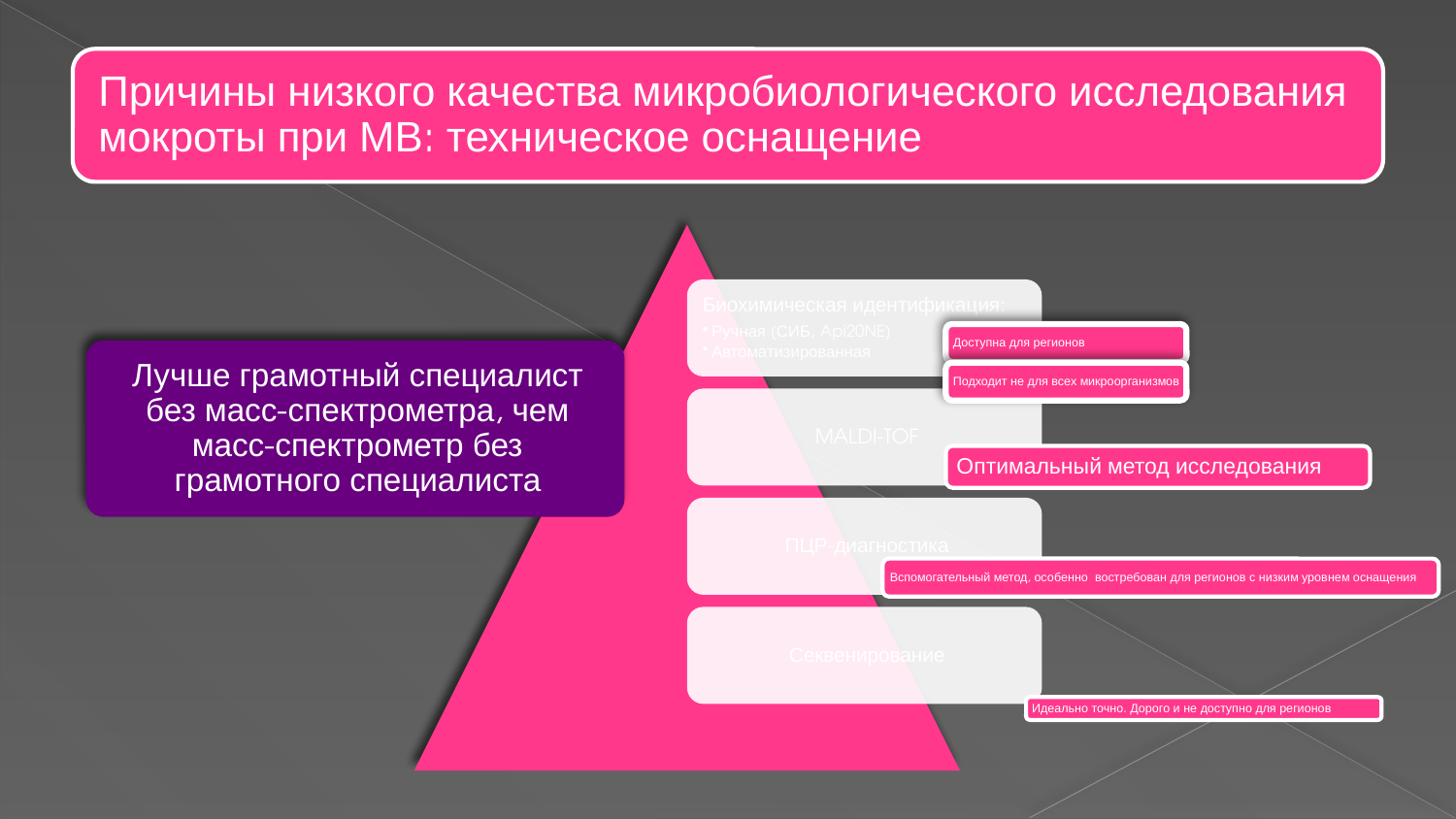

Причины низкого качества микробиологического исследования мокроты при МВ: техническое оснащение
Биохимическая идентификация:
Ручная (СИБ, Api20NE)
Автоматизированная
MALDI-TOF
ПЦР-диагностика
Секвенирование
Доступна для регионов
Подходит не для всех микроорганизмов
Лучше грамотный специалист без масс-спектрометра, чем масс-спектрометр без грамотного специалиста
Оптимальный метод исследования
Вспомогательный метод, особенно  востребован для регионов с низким уровнем оснащения
Идеально точно. Дорого и не доступно для регионов